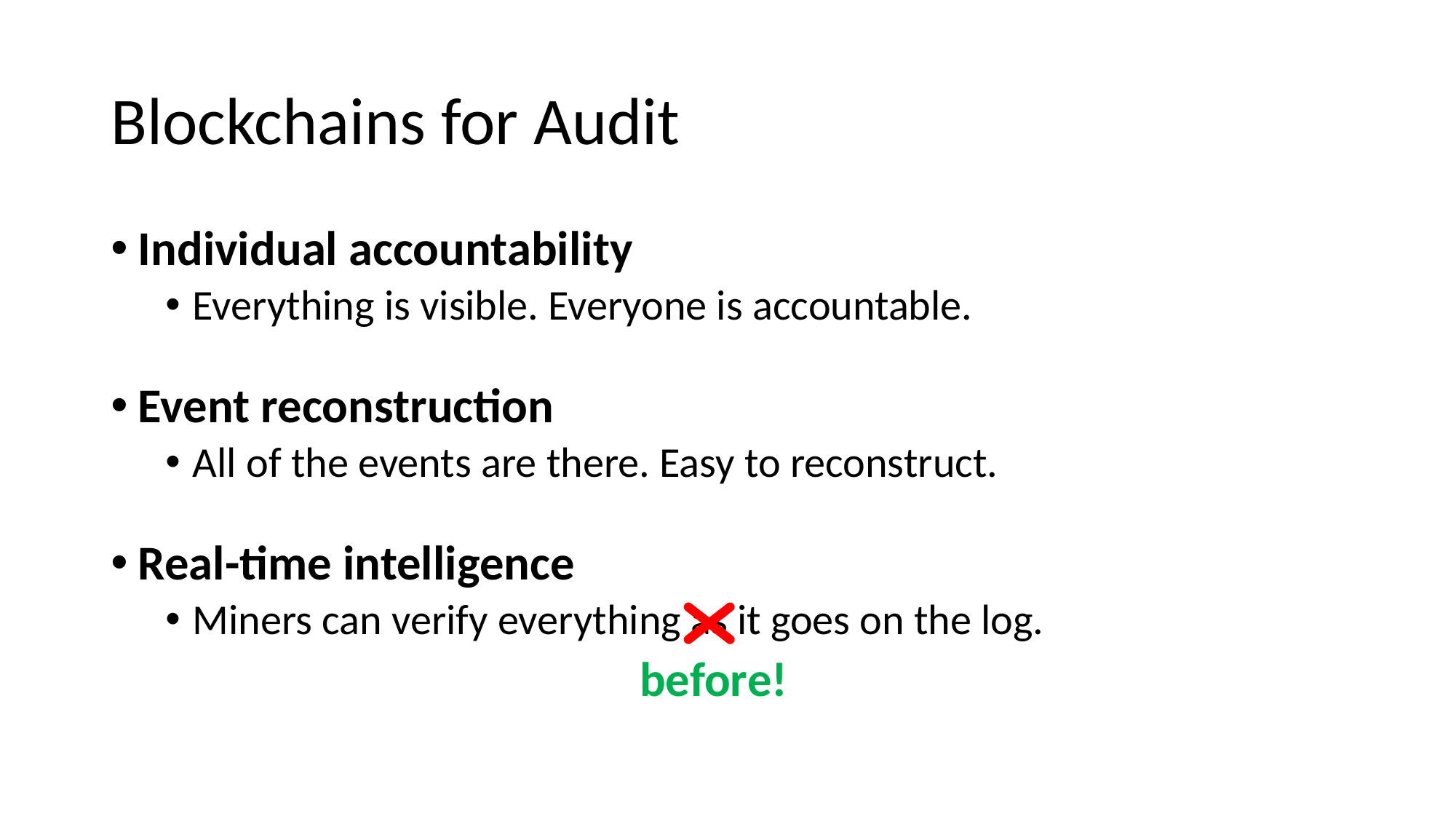

# Blockchains for Audit
Individual accountability
Everything is visible. Everyone is accountable.
Event reconstruction
All of the events are there. Easy to reconstruct.
Real-time intelligence
Miners can verify everything as it goes on the log.
before!